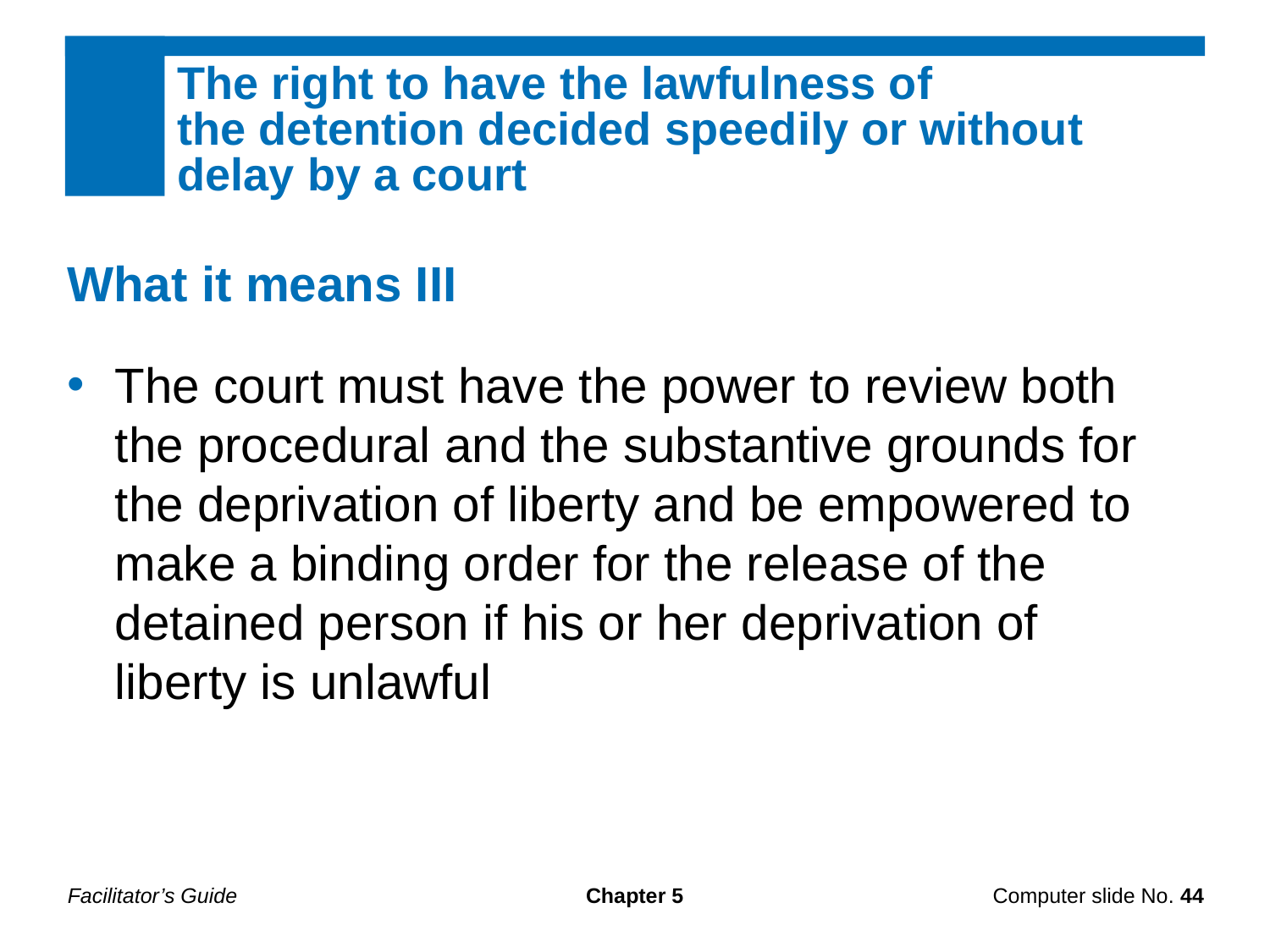

The right to have the lawfulness of
the detention decided speedily or without delay by a court
What it means III
The court must have the power to review both the procedural and the substantive grounds for the deprivation of liberty and be empowered to make a binding order for the release of the detained person if his or her deprivation of liberty is unlawful
Facilitator’s Guide
Chapter 5
Computer slide No. 44